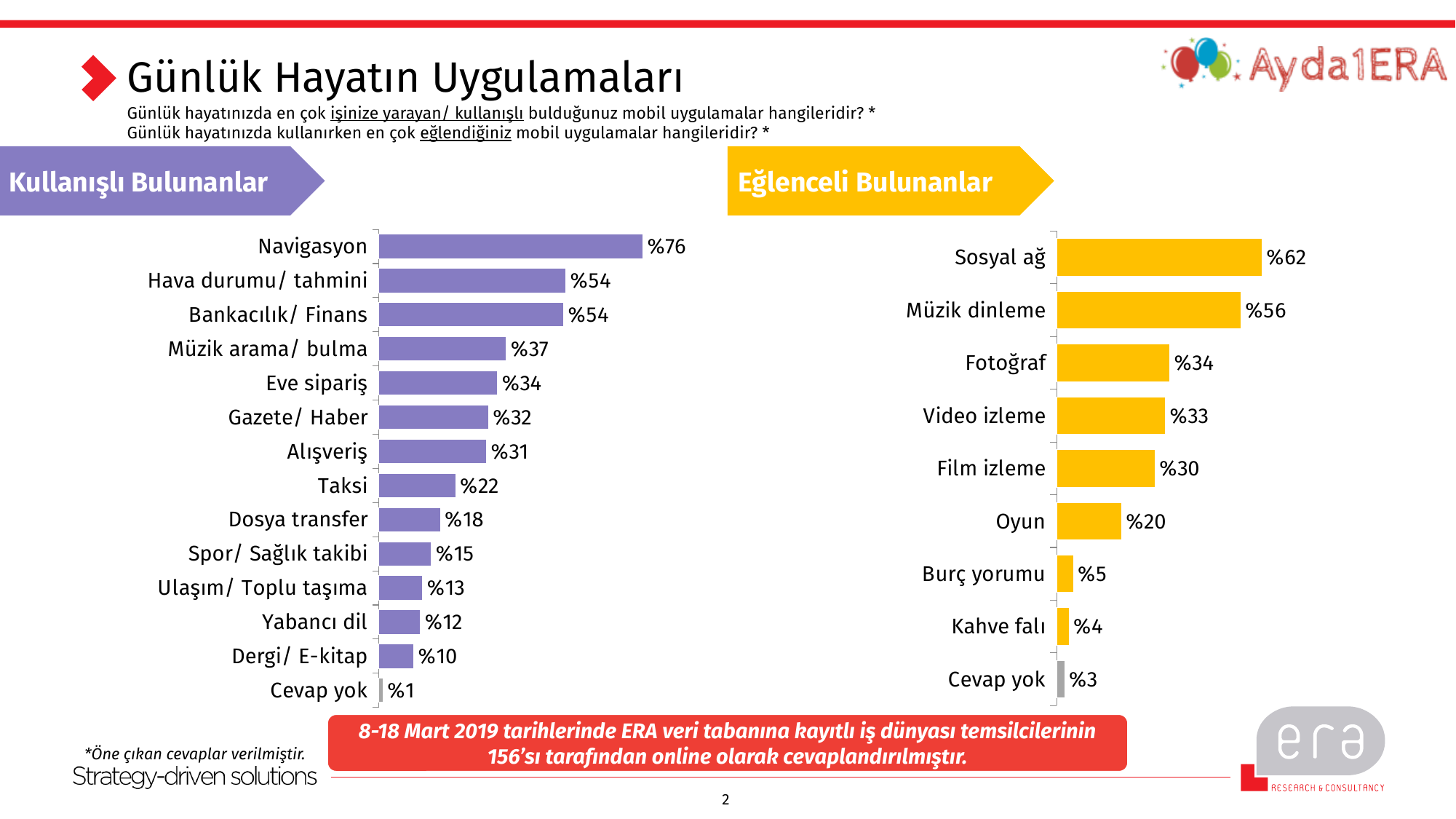

# Günlük Hayatın Uygulamaları
Günlük hayatınızda en çok işinize yarayan/ kullanışlı bulduğunuz mobil uygulamalar hangileridir? *
Günlük hayatınızda kullanırken en çok eğlendiğiniz mobil uygulamalar hangileridir? *
Kullanışlı Bulunanlar
Eğlenceli Bulunanlar

### Chart

| Category |  |
|---|---|
| Navigasyon | 76.43312101910828 |
| Hava durumu/ tahmini | 54.140127388535035 |
| Bankacılık/ Finans | 53.503184713375795 |
| Müzik arama/ bulma | 36.94267515923567 |
| Eve sipariş | 34.394904458598724 |
| Gazete/ Haber | 31.84713375796178 |
| Alışveriş | 31.21019108280255 |
| Taksi | 22.29299363057325 |
| Dosya transfer | 17.8343949044586 |
| Spor/ Sağlık takibi | 15.286624203821656 |
| Ulaşım/ Toplu taşıma | 12.738853503184714 |
| Yabancı dil | 12.101910828025478 |
| Dergi/ E-kitap | 10.19108280254777 |
| Cevap yok | 1.2738853503184713 |

### Chart

| Category |  |
|---|---|
| Sosyal ağ | 62.4203821656051 |
| Müzik dinleme | 56.05095541401274 |
| Fotoğraf | 34.394904458598724 |
| Video izleme | 33.12101910828026 |
| Film izleme | 29.936305732484076 |
| Oyun | 19.745222929936304 |
| Burç yorumu | 5.095541401273885 |
| Kahve falı | 3.821656050955414 |
| Cevap yok | 2.5 |
8-18 Mart 2019 tarihlerinde ERA veri tabanına kayıtlı iş dünyası temsilcilerinin 156’sı tarafından online olarak cevaplandırılmıştır.
*Öne çıkan cevaplar verilmiştir.